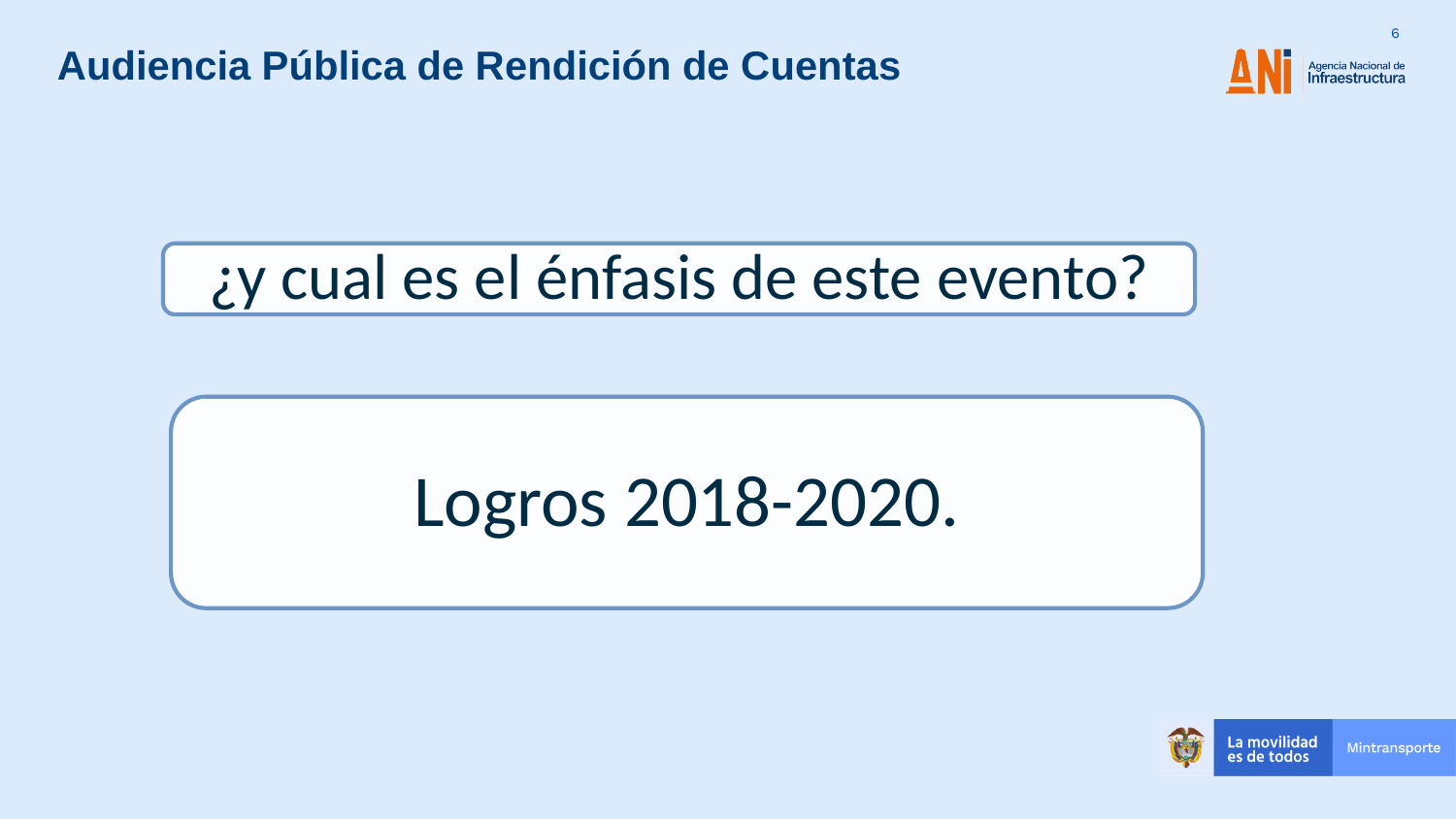

Audiencia Pública de Rendición de Cuentas

¿y cual es el énfasis de este evento?

Logros 2018-2020.